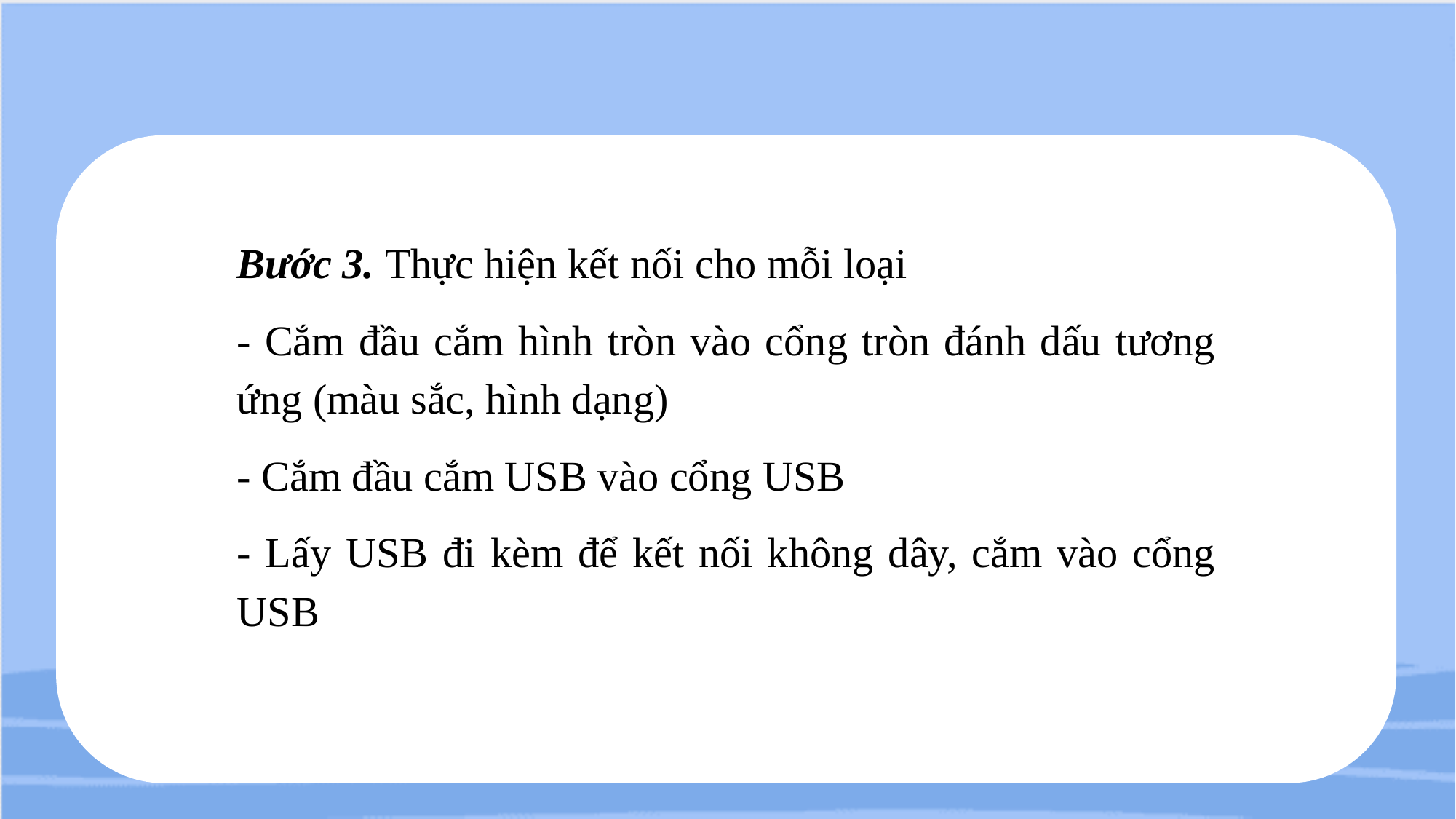

Bước 3. Thực hiện kết nối cho mỗi loại
- Cắm đầu cắm hình tròn vào cổng tròn đánh dấu tương ứng (màu sắc, hình dạng)
- Cắm đầu cắm USB vào cổng USB
- Lấy USB đi kèm để kết nối không dây, cắm vào cổng USB